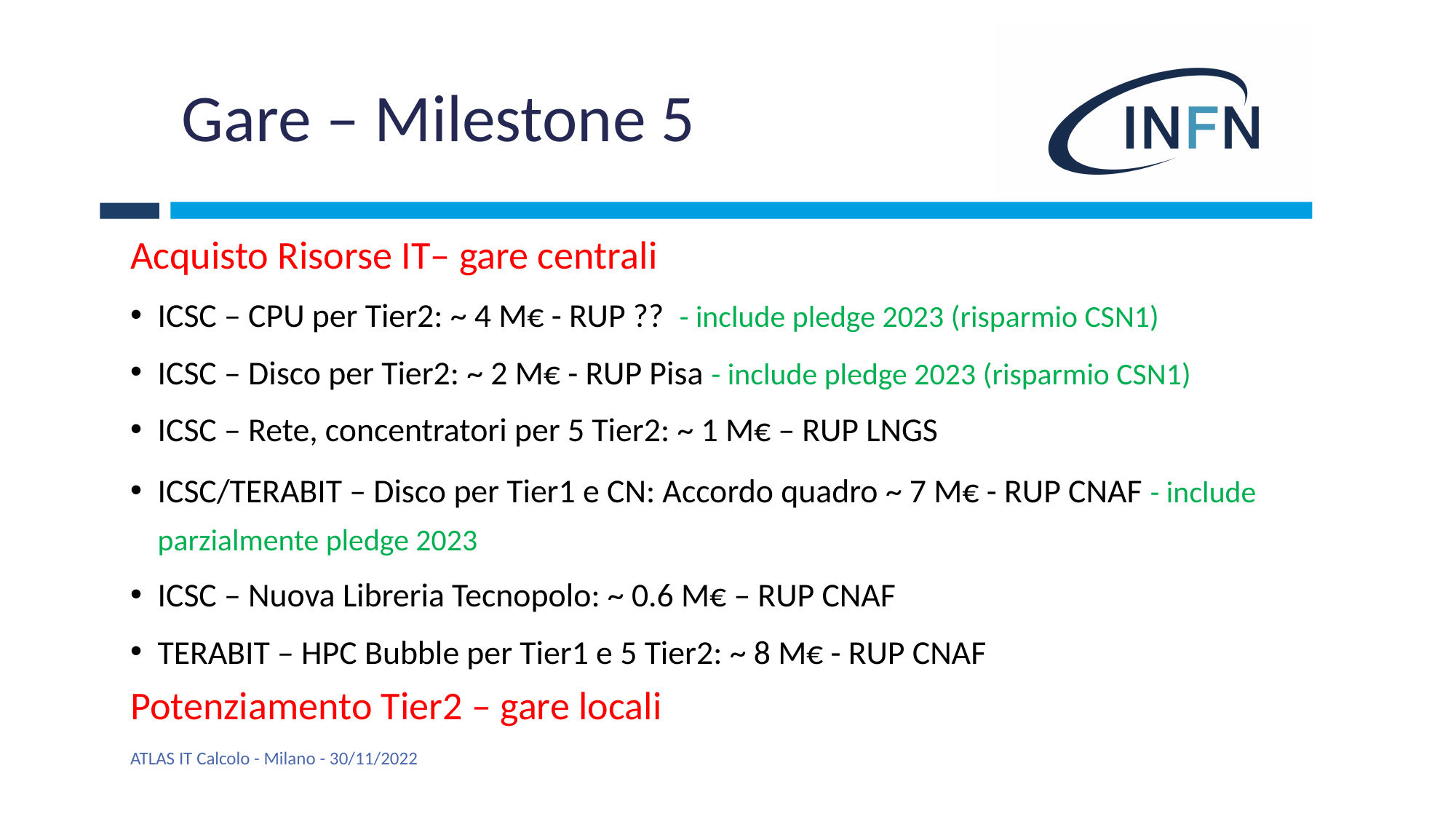

# Gare – Milestone 5
Acquisto Risorse IT– gare centrali
ICSC – CPU per Tier2: ~ 4 M€ - RUP ??  - include pledge 2023 (risparmio CSN1)
ICSC – Disco per Tier2: ~ 2 M€ - RUP Pisa - include pledge 2023 (risparmio CSN1)
ICSC – Rete, concentratori per 5 Tier2: ~ 1 M€ – RUP LNGS
ICSC/TERABIT – Disco per Tier1 e CN: Accordo quadro ~ 7 M€ - RUP CNAF - include parzialmente pledge 2023
ICSC – Nuova Libreria Tecnopolo: ~ 0.6 M€ – RUP CNAF
TERABIT – HPC Bubble per Tier1 e 5 Tier2: ~ 8 M€ - RUP CNAF
Potenziamento Tier2 – gare locali

ATLAS IT Calcolo - Milano - 30/11/2022